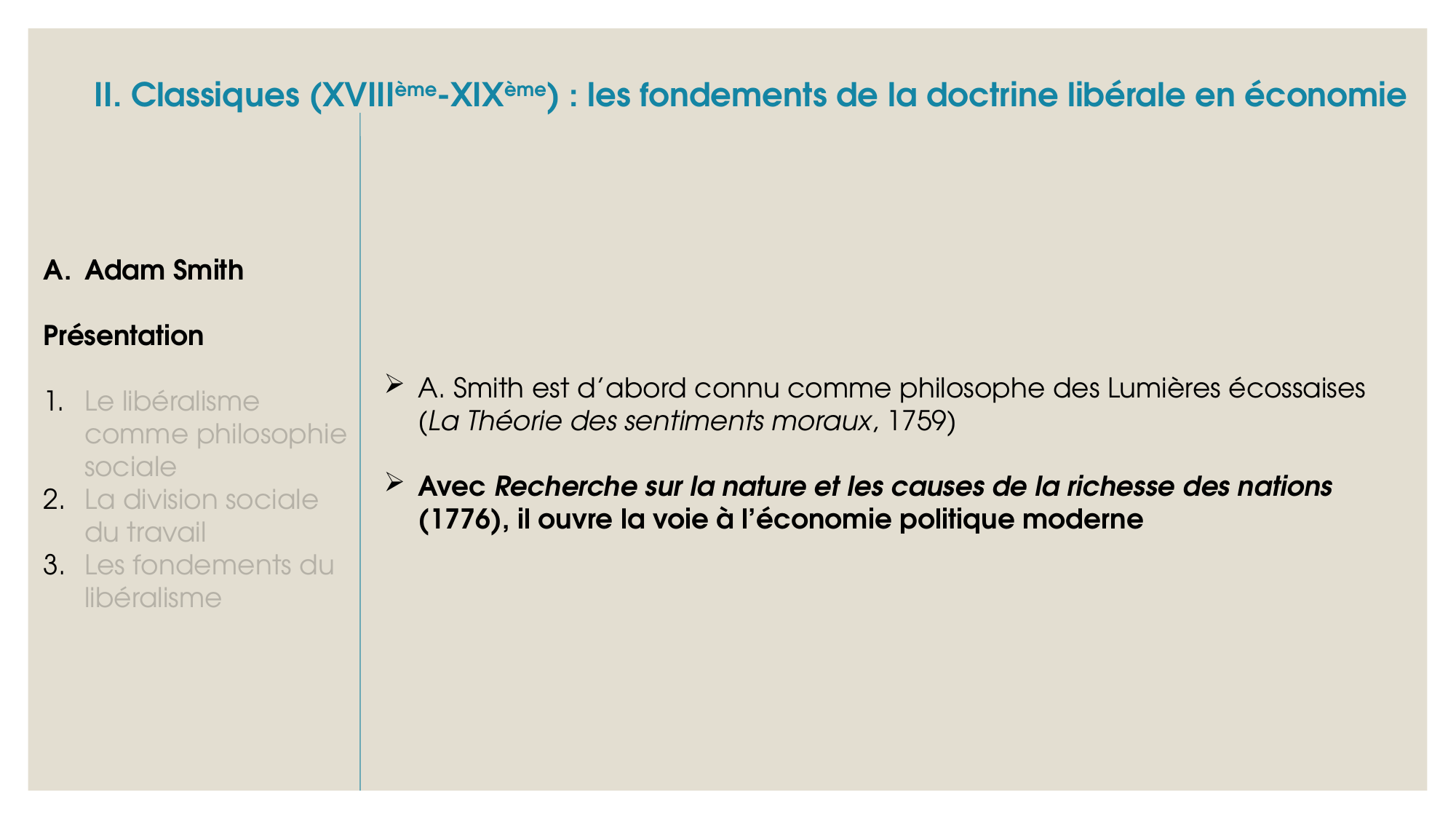

A. Smith est d’abord connu comme philosophe des Lumières écossaises (La Théorie des sentiments moraux, 1759)

Avec Recherche sur la nature et les causes de la richesse des nations (1776), il ouvre la voie à l’économie politique moderne